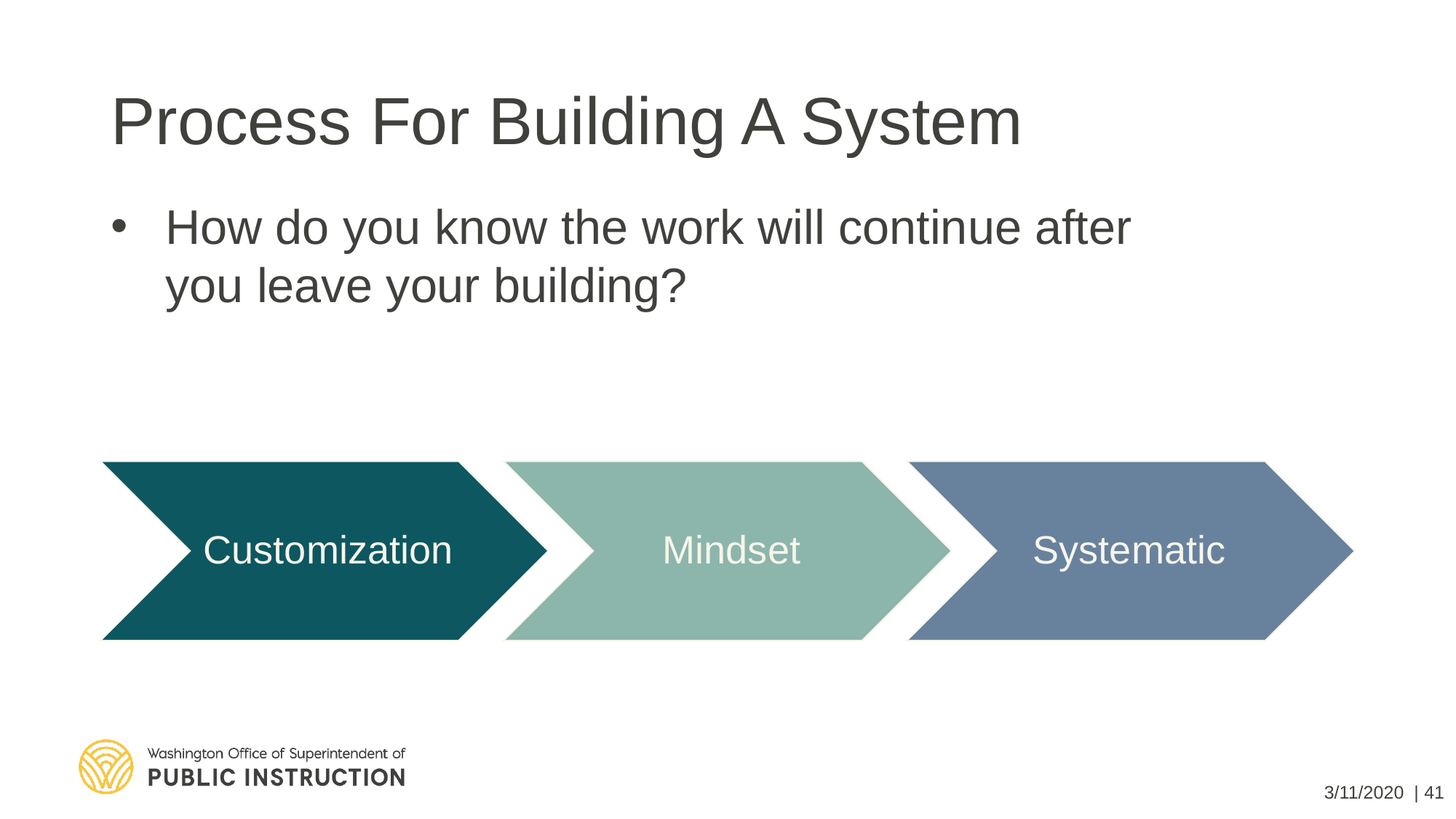

# Process For Building A System
How do you know the work will continue after you leave your building?
Customization
Mindset
Systematic
3/11/2020  | 41